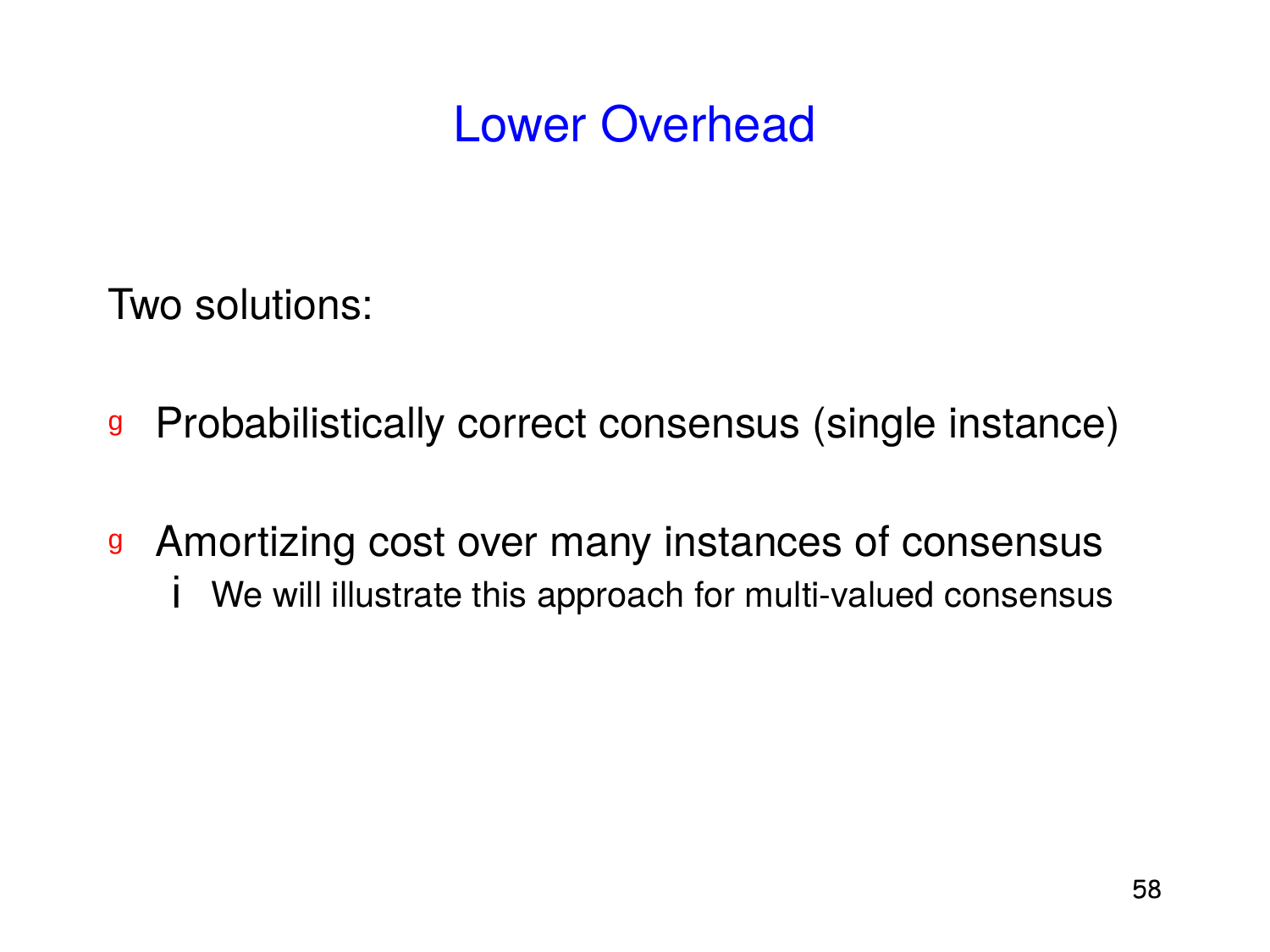

# Lower Overhead

Two solutions:

Probabilistically correct consensus (single instance)

Amortizing cost over many instances of consensus
We will illustrate this approach for multi-valued consensus
58